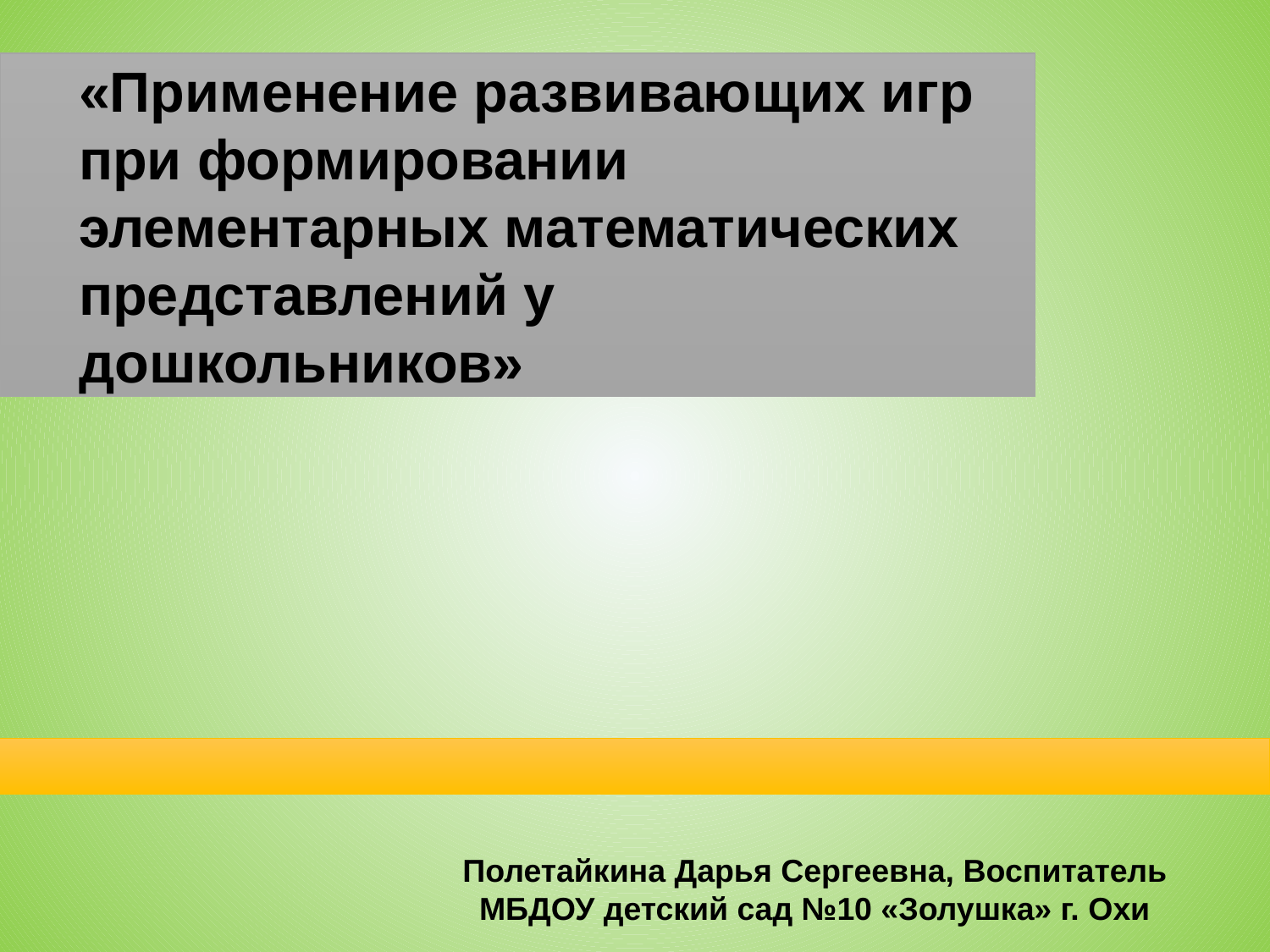

«Применение развивающих игр при формировании элементарных математических представлений у дошкольников»

Полетайкина Дарья Сергеевна, Воспитатель
МБДОУ детский сад №10 «Золушка» г. Охи